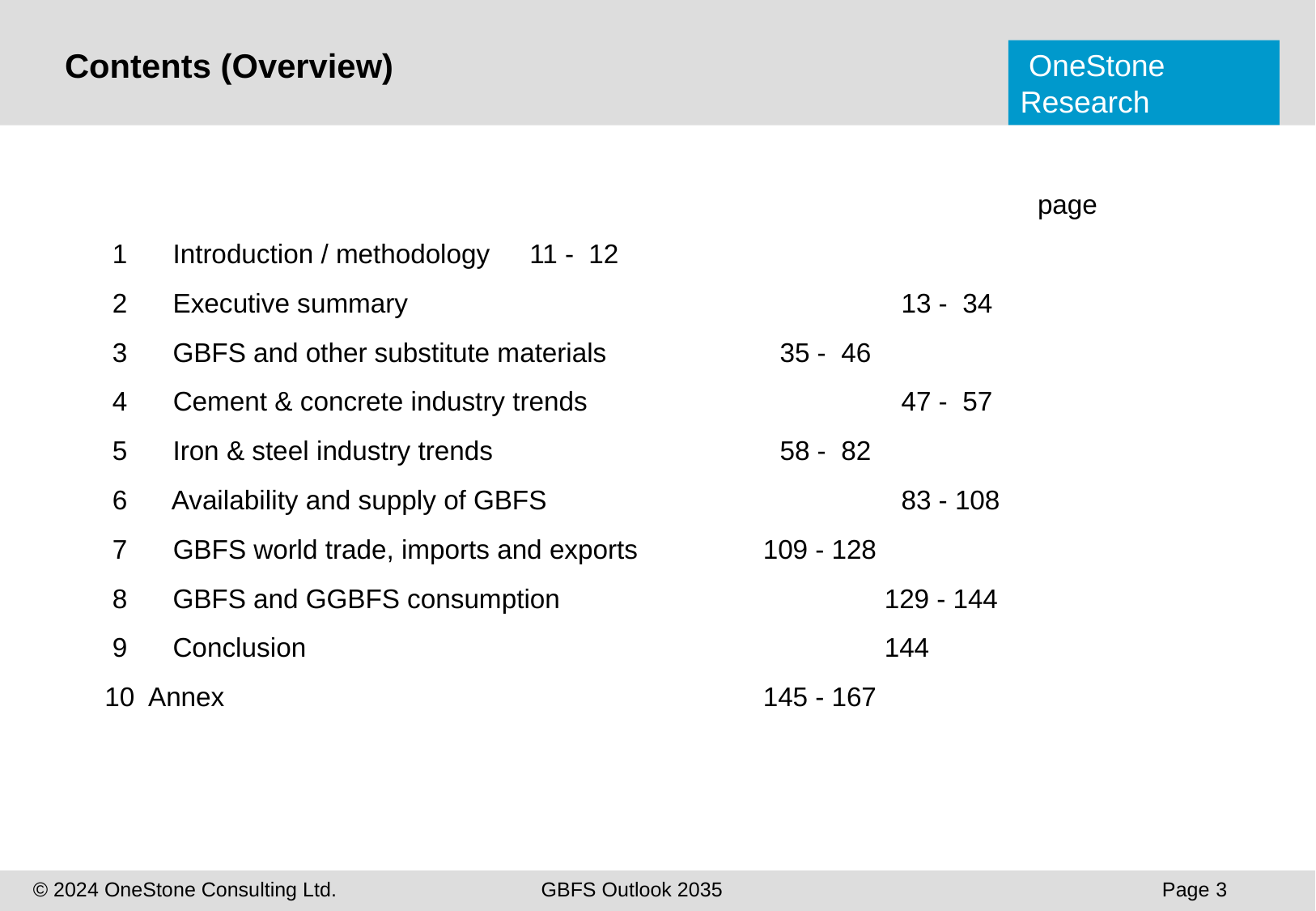

Contents (Overview)

								   page

 1 	 Introduction / methodology	11 -  12
 2 	 Executive summary				 13 -  34

 3 	 GBFS and other substitute materials 		 35 -  46

 4 	 Cement & concrete industry trends 	 		 47 -  57

 5 	 Iron & steel industry trends 	 	  	 58 -  82

 6 	 Availability and supply of GBFS 			 83 - 108

 7 	 GBFS world trade, imports and exports 	               109 - 128

 8 	 GBFS and GGBFS consumption 		               129 - 144

 9 	 Conclusion				               144

10  Annex 				               145 - 167